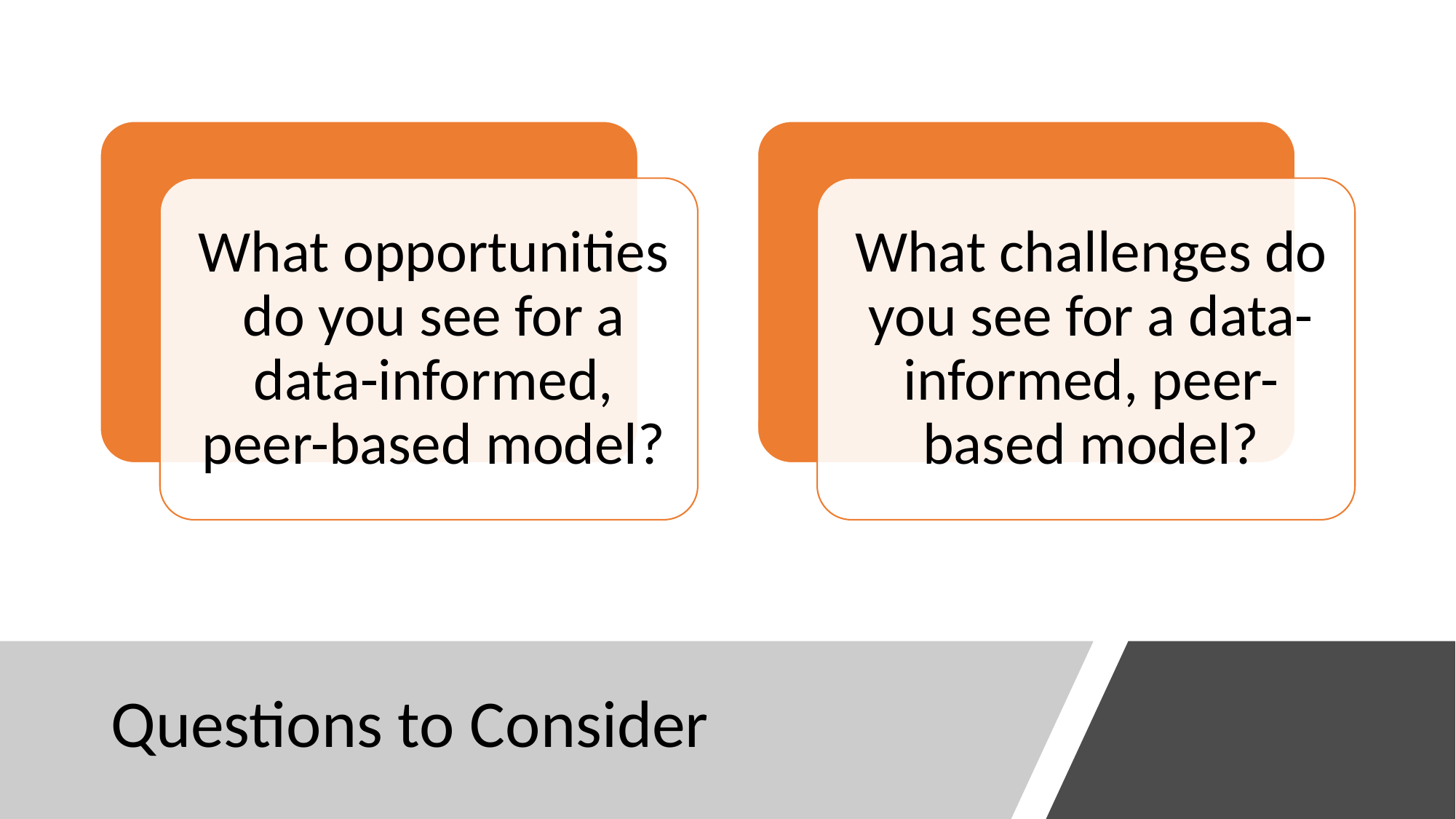

What opportunities do you see for a data-informed, peer-based model?
What challenges do you see for a data-informed, peer-based model?

# Questions to Consider